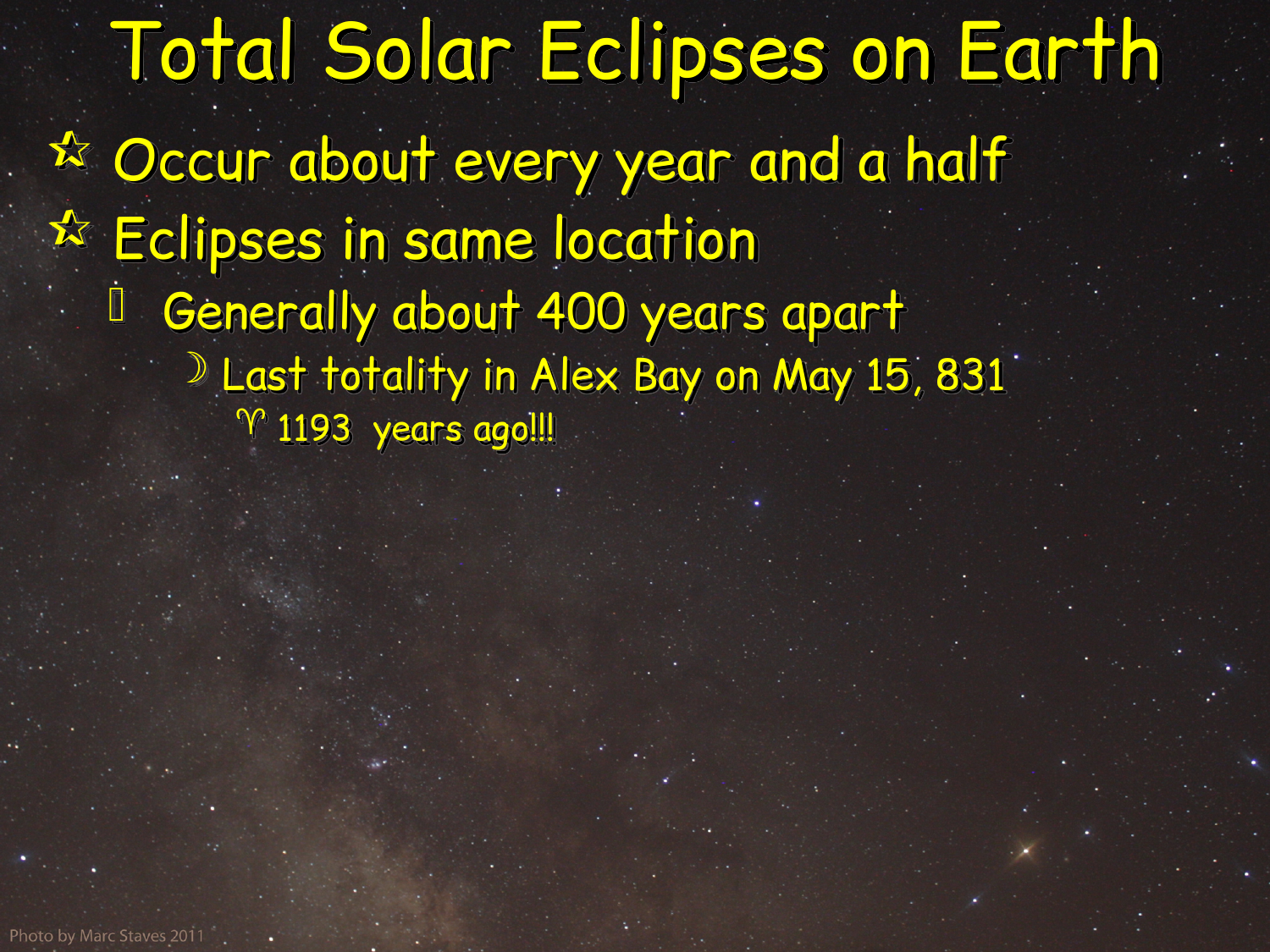

# Total Solar Eclipses on Earth
 Occur about every year and a half
 Eclipses in same location
 Generally about 400 years apart
 Last totality in Alex Bay on May 15, 831
 1193  years ago!!!